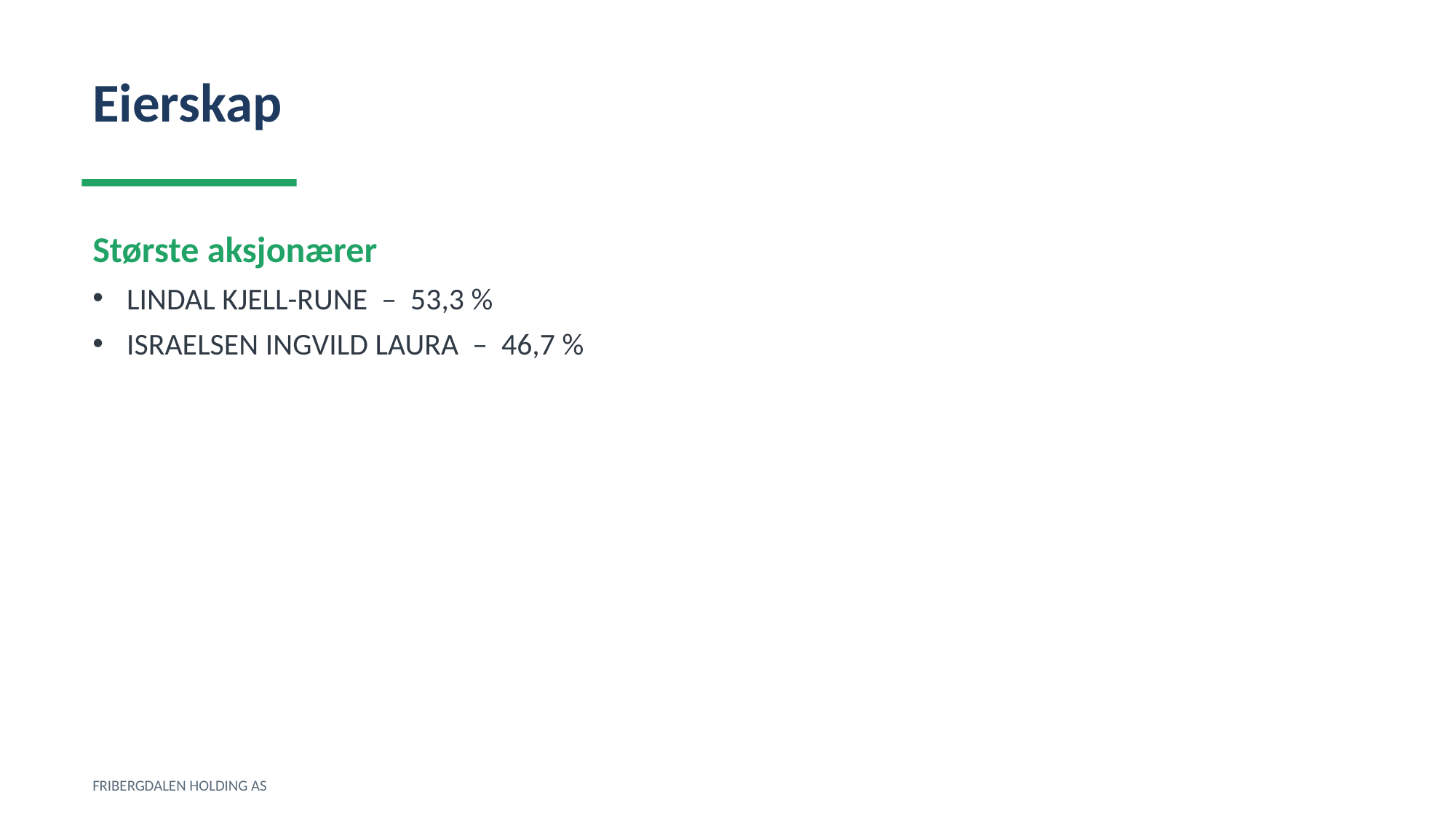

Eierskap

Største aksjonærer
LINDAL KJELL-RUNE  –  53,3 %
ISRAELSEN INGVILD LAURA  –  46,7 %
FRIBERGDALEN HOLDING AS